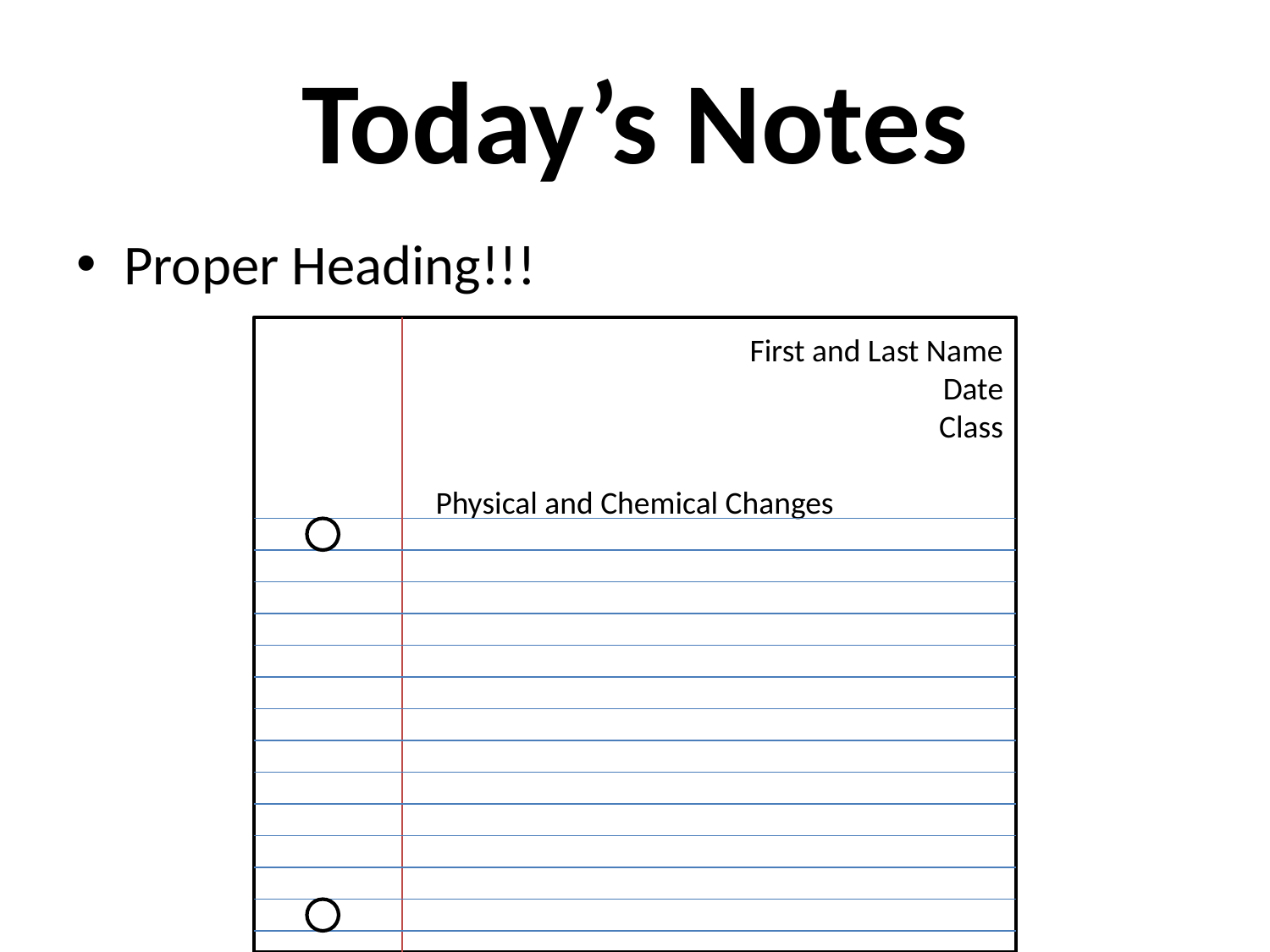

# Today’s Notes
Proper Heading!!!
First and Last Name
Date
Class

Physical and Chemical Changes